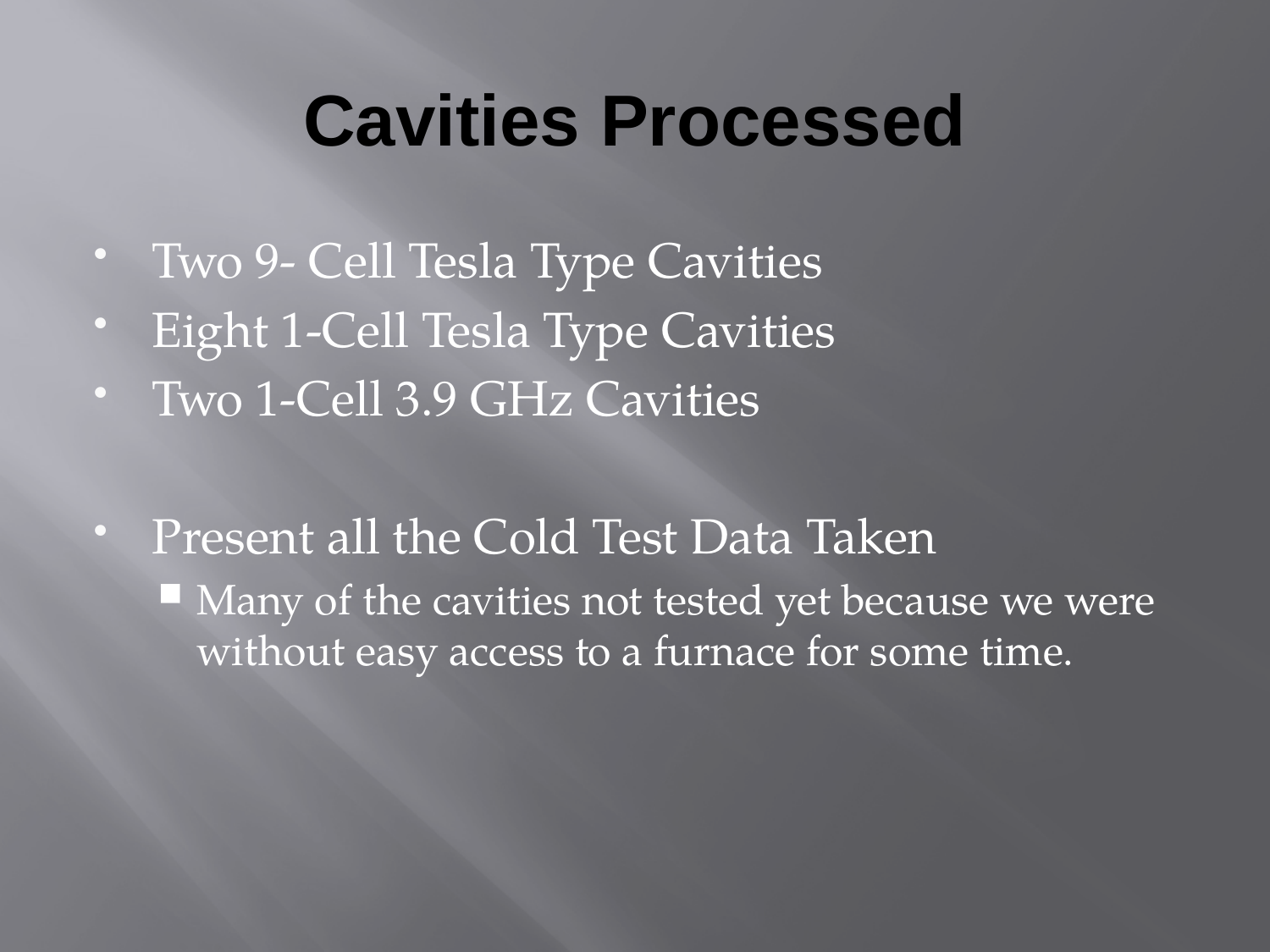

# Cavities Processed
Two 9- Cell Tesla Type Cavities
Eight 1-Cell Tesla Type Cavities
Two 1-Cell 3.9 GHz Cavities

Present all the Cold Test Data Taken
Many of the cavities not tested yet because we were without easy access to a furnace for some time.